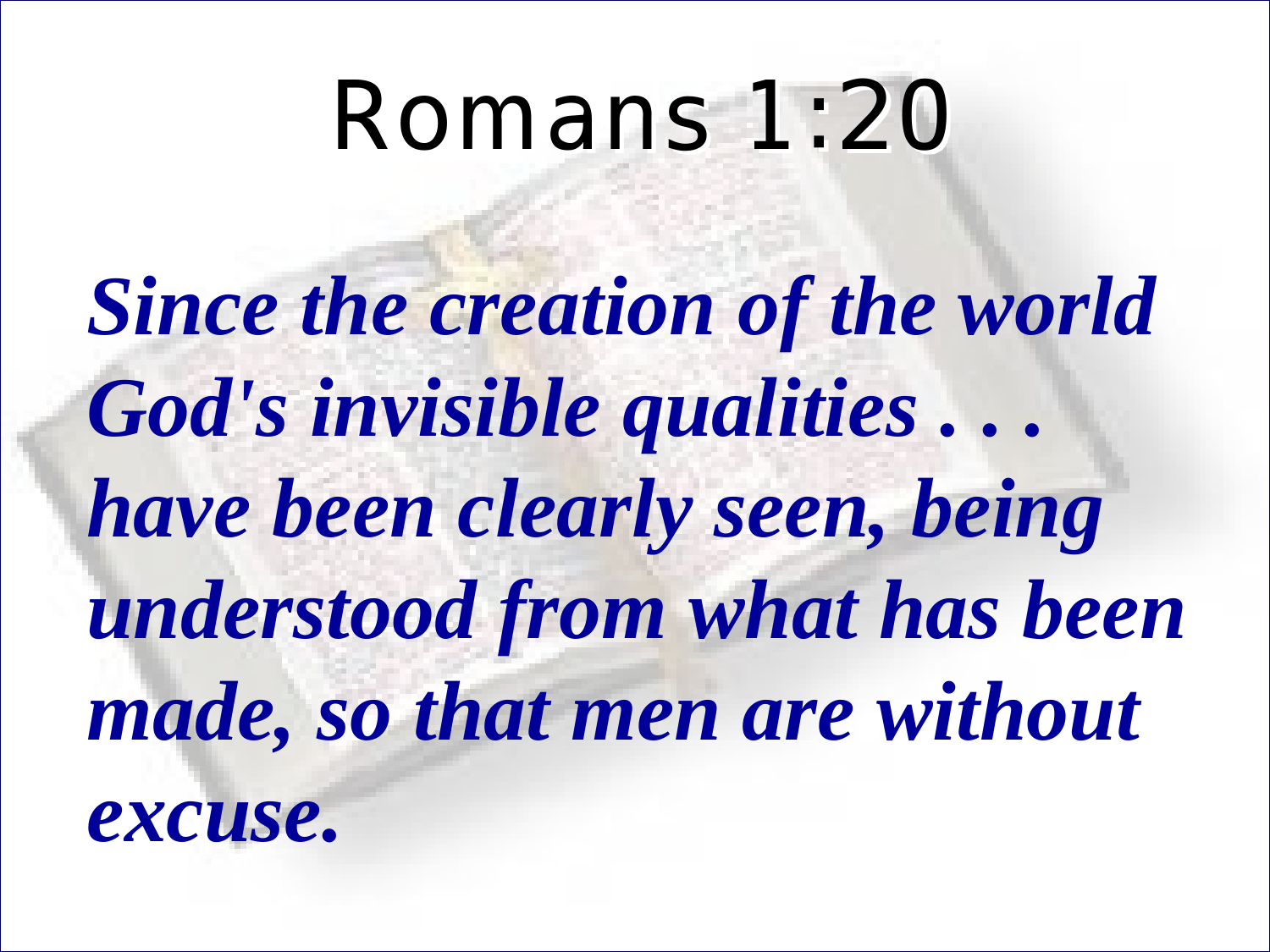

# Romans 1:20
Since the creation of the world God's invisible qualities . . . have been clearly seen, being understood from what has been made, so that men are without excuse.